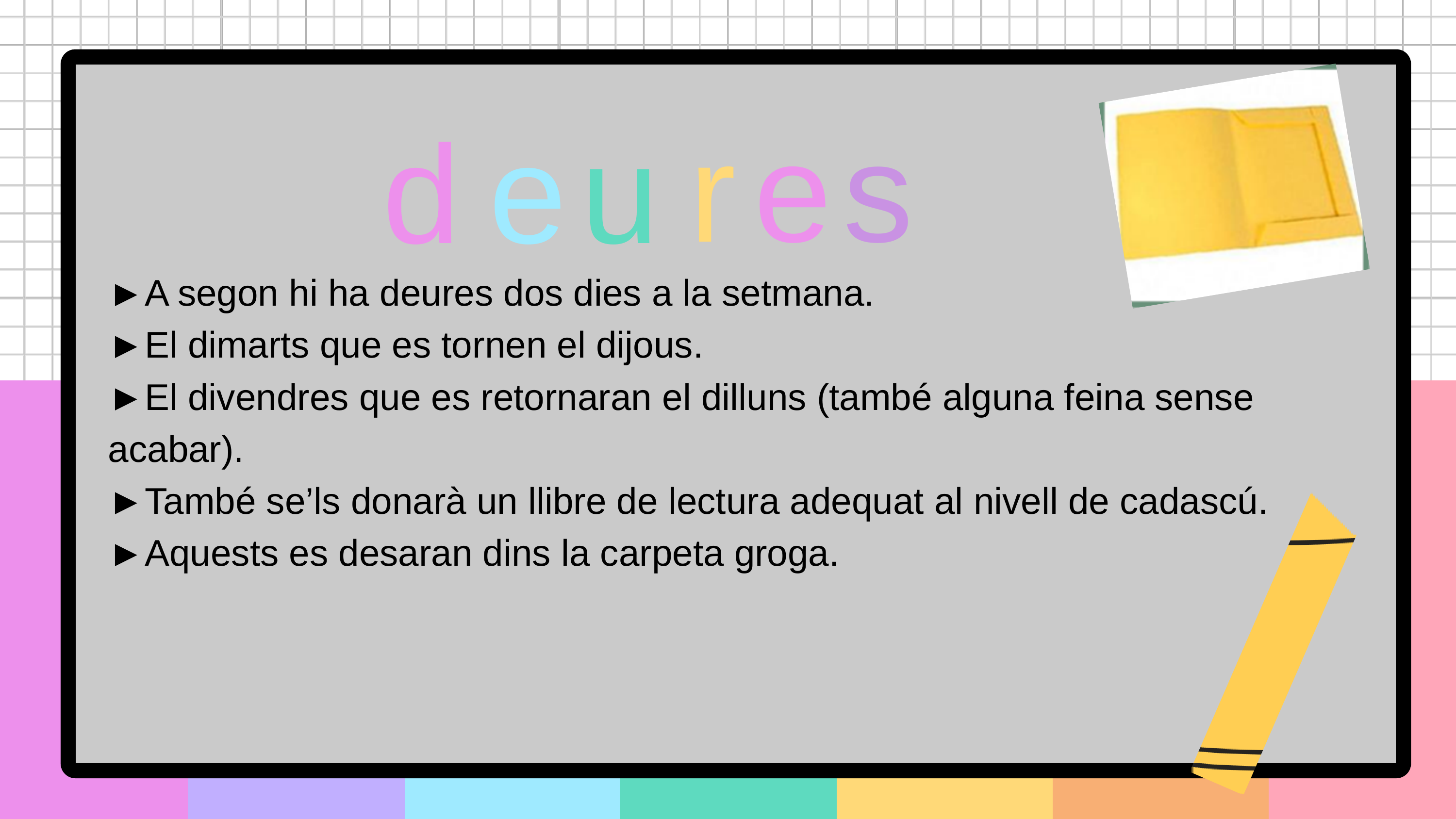

r
e
s
d
e
u

►A segon hi ha deures dos dies a la setmana.
►El dimarts que es tornen el dijous.
►El divendres que es retornaran el dilluns (també alguna feina sense acabar).
►També se’ls donarà un llibre de lectura adequat al nivell de cadascú.
►Aquests es desaran dins la carpeta groga.